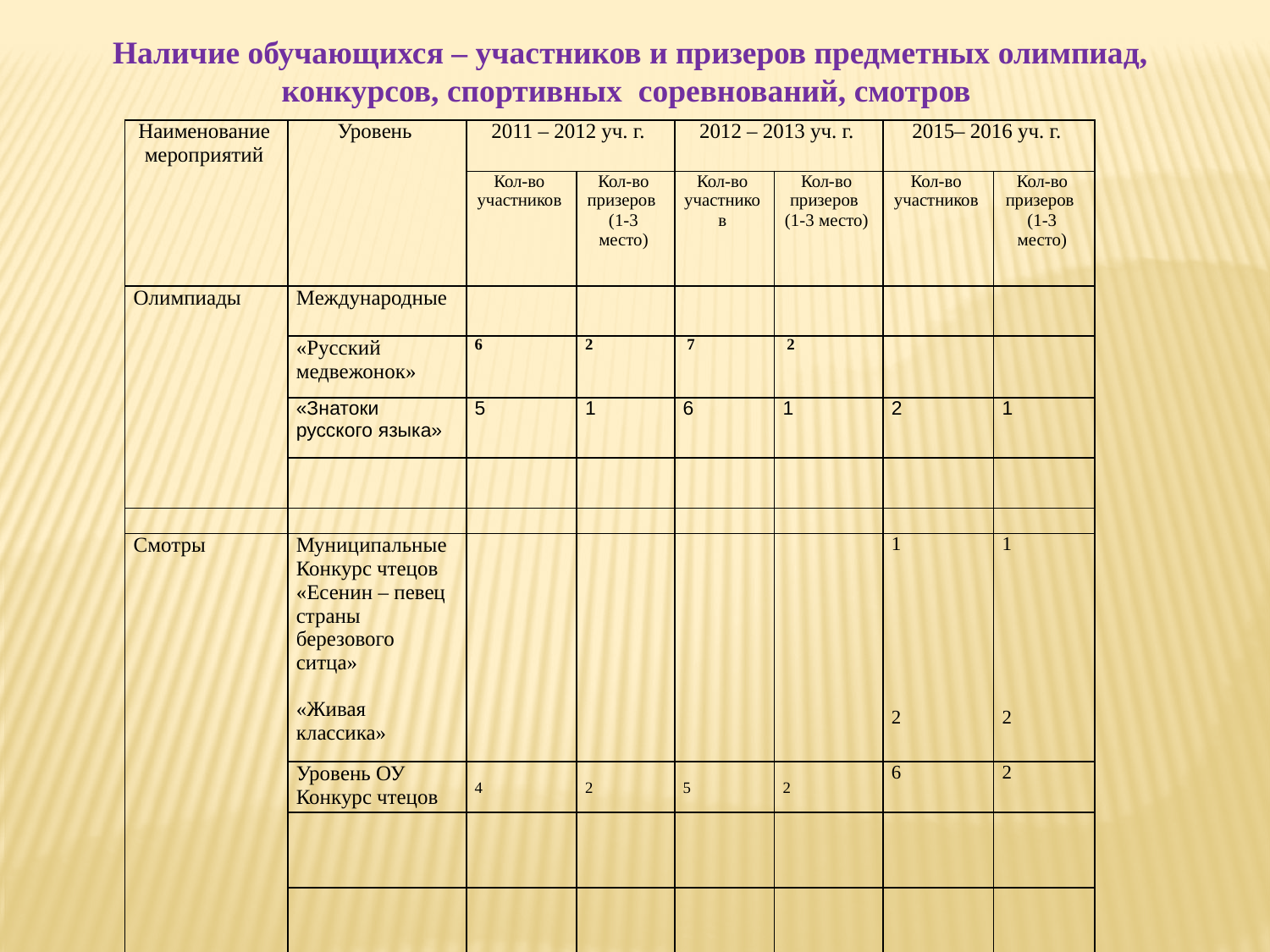

Наличие обучающихся – участников и призеров предметных олимпиад, конкурсов, спортивных  соревнований, смотров
| Наименование мероприятий | Уровень | 2011 – 2012 уч. г. |  | 2012 – 2013 уч. г. |  | 2015– 2016 уч. г. |  |
| --- | --- | --- | --- | --- | --- | --- | --- |
|  |  | Кол-во участников | Кол-во призеров (1-3 место) | Кол-во участников | Кол-во призеров (1-3 место) | Кол-во участников | Кол-во призеров (1-3 место) |
| Олимпиады | Международные |  |  |  |  |  |  |
|  | «Русский медвежонок» | 6 | 2 | 7 | 2 |  |  |
|  | «Знатоки русского языка» | 5 | 1 | 6 | 1 | 2 | 1 |
|  |  |  |  |  |  |  |  |
|  |  |  |  |  |  |  |  |
| Смотры | Муниципальные Конкурс чтецов «Есенин – певец страны березового ситца» «Живая классика» |  |  |  |  | 1 2 | 1 2 |
|  | Уровень ОУ Конкурс чтецов | 4 | 2 | 5 | 2 | 6 | 2 |
|  |  |  |  |  |  |  |  |
|  |  |  |  |  |  |  |  |